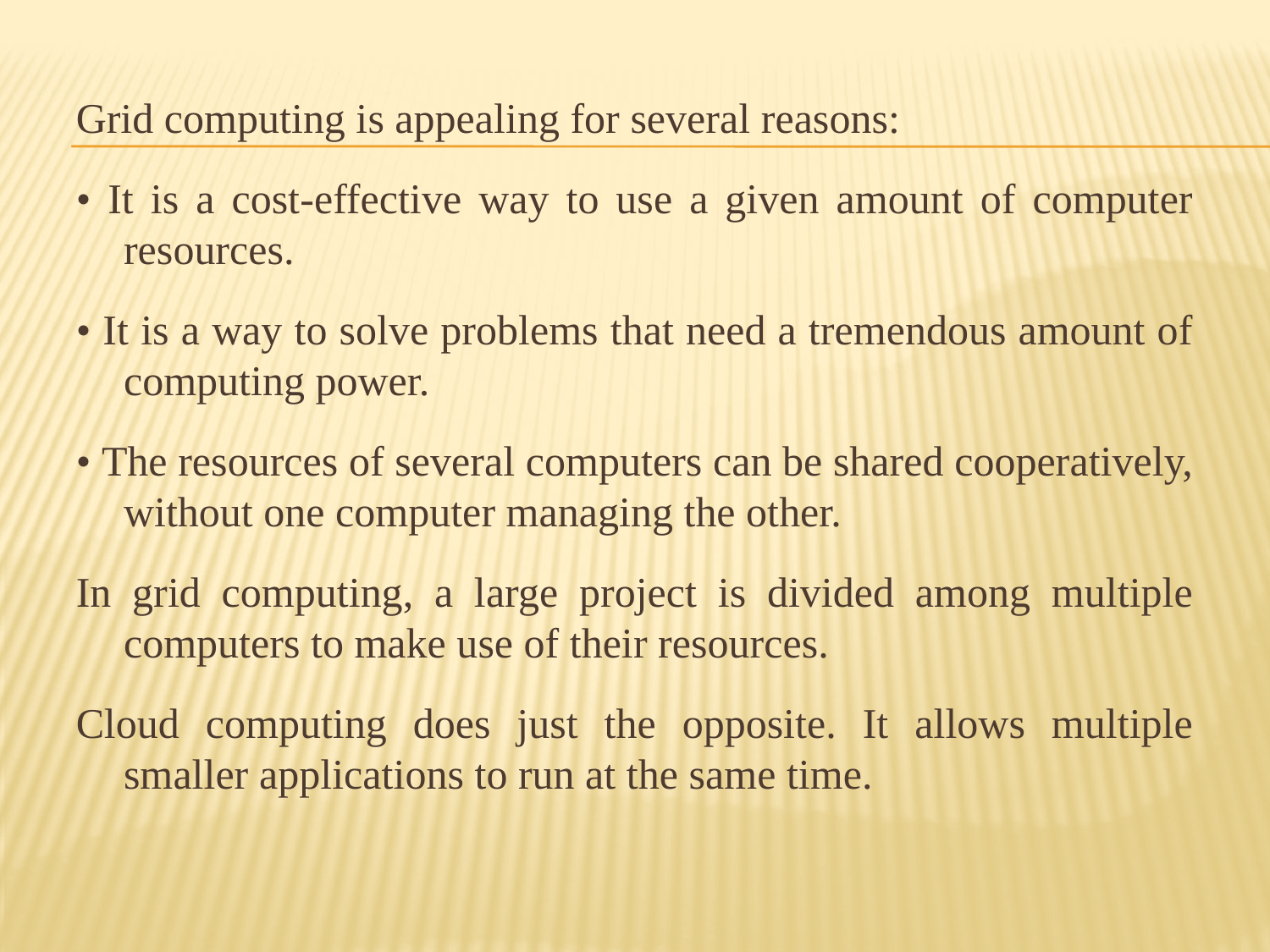

Grid computing is appealing for several reasons:
• It is a cost-effective way to use a given amount of computer resources.
• It is a way to solve problems that need a tremendous amount of computing power.
• The resources of several computers can be shared cooperatively, without one computer managing the other.
In grid computing, a large project is divided among multiple computers to make use of their resources.
Cloud computing does just the opposite. It allows multiple smaller applications to run at the same time.